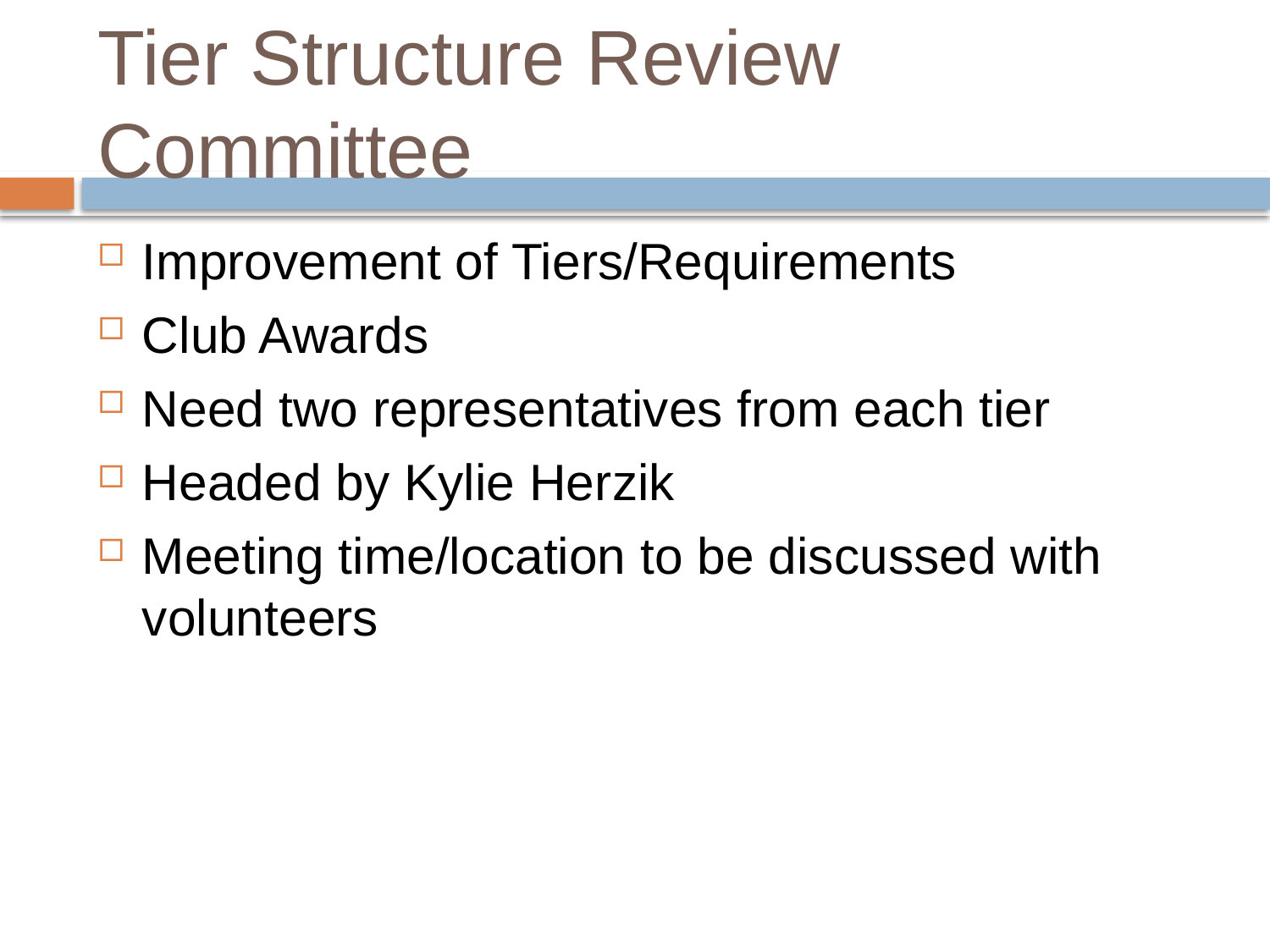

# Tier Structure Review Committee
Improvement of Tiers/Requirements
Club Awards
Need two representatives from each tier
Headed by Kylie Herzik
Meeting time/location to be discussed with volunteers